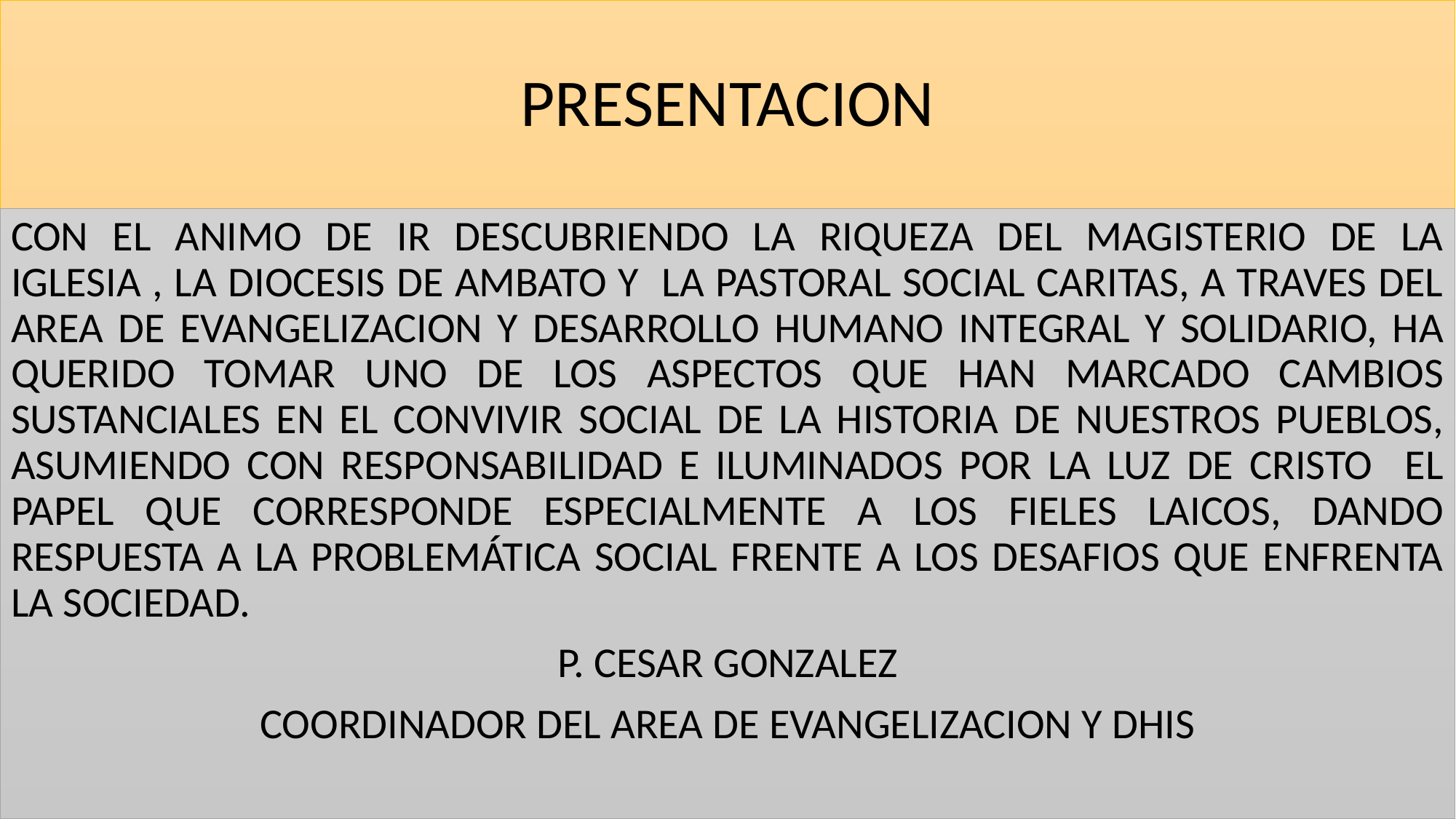

# PRESENTACION
CON EL ANIMO DE IR DESCUBRIENDO LA RIQUEZA DEL MAGISTERIO DE LA IGLESIA , LA DIOCESIS DE AMBATO Y  LA PASTORAL SOCIAL CARITAS, A TRAVES DEL AREA DE EVANGELIZACION Y DESARROLLO HUMANO INTEGRAL Y SOLIDARIO, HA QUERIDO TOMAR UNO DE LOS ASPECTOS QUE HAN MARCADO CAMBIOS SUSTANCIALES EN EL CONVIVIR SOCIAL DE LA HISTORIA DE NUESTROS PUEBLOS, ASUMIENDO CON RESPONSABILIDAD E ILUMINADOS POR LA LUZ DE CRISTO  EL PAPEL QUE CORRESPONDE ESPECIALMENTE A LOS FIELES LAICOS, DANDO RESPUESTA A LA PROBLEMÁTICA SOCIAL FRENTE A LOS DESAFIOS QUE ENFRENTA LA SOCIEDAD.
P. CESAR GONZALEZ
COORDINADOR DEL AREA DE EVANGELIZACION Y DHIS